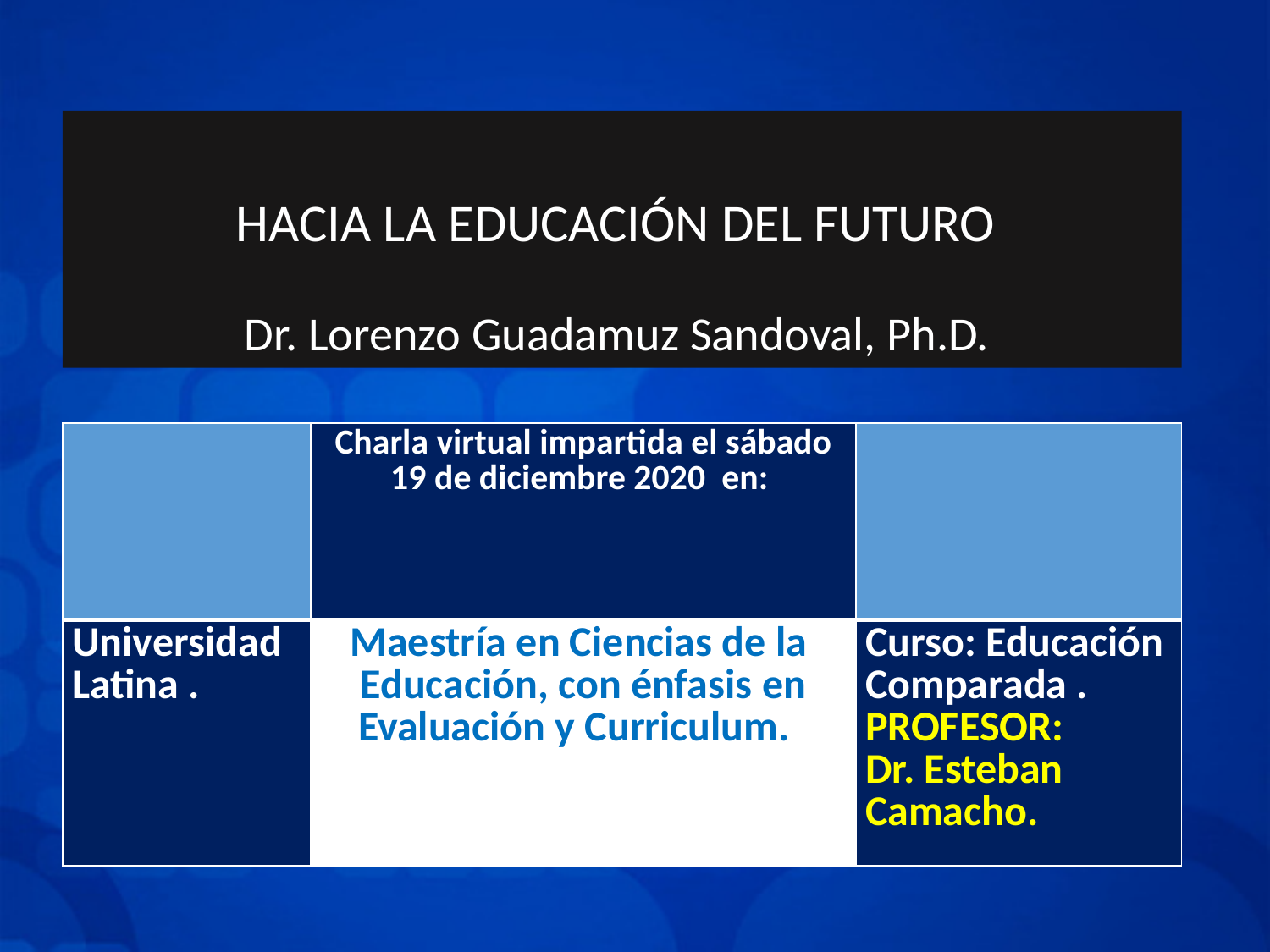

# HACIA LA EDUCACIÓN DEL FUTURO Dr. Lorenzo Guadamuz Sandoval, Ph.D.
|  | Charla virtual impartida el sábado 19 de diciembre 2020 en: |  |
| --- | --- | --- |
| Universidad Latina . | Maestría en Ciencias de la Educación, con énfasis en Evaluación y Curriculum. | Curso: Educación Comparada . PROFESOR: Dr. Esteban Camacho. |